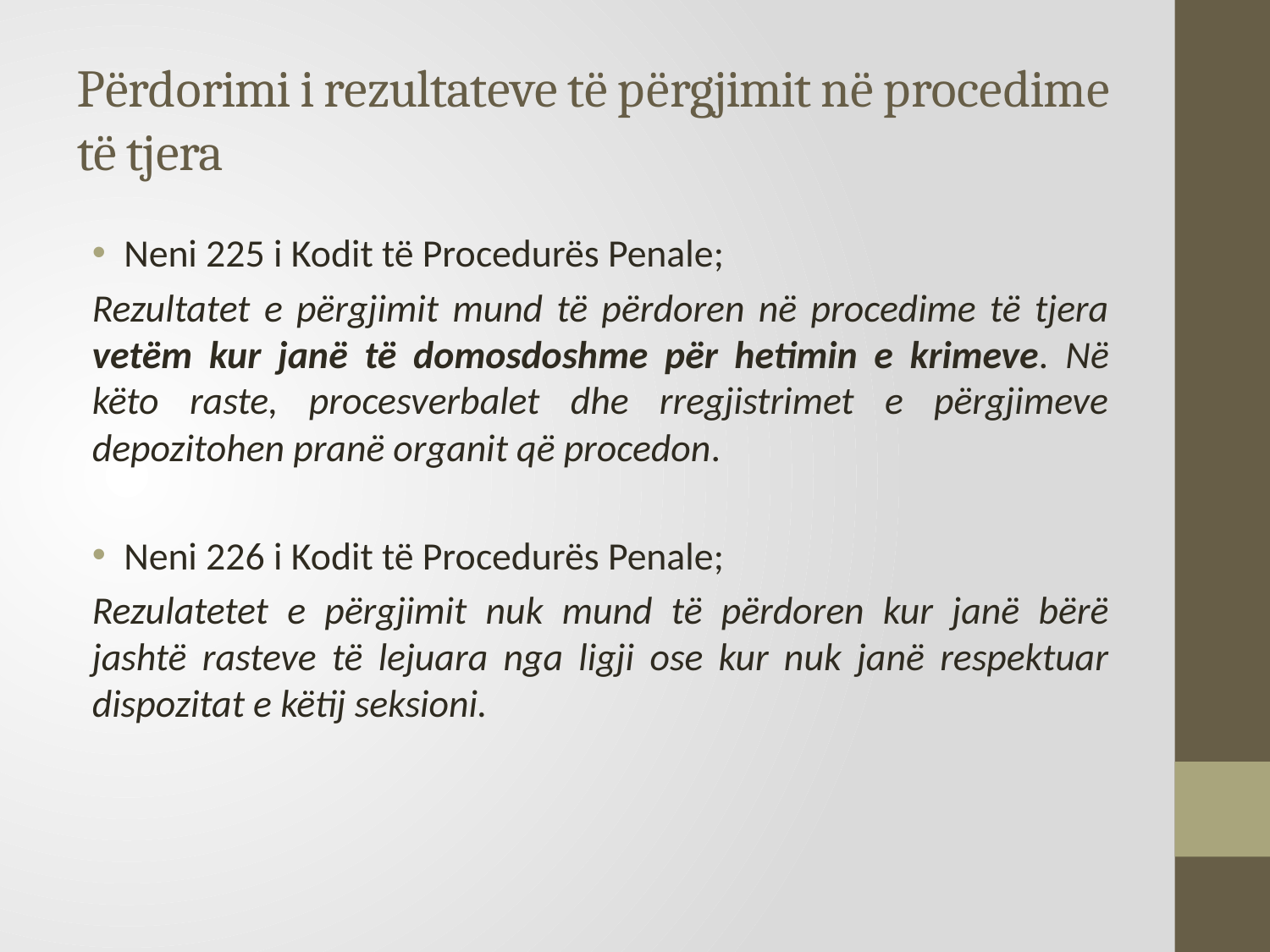

# Përdorimi i rezultateve të përgjimit në procedime të tjera
Neni 225 i Kodit të Procedurës Penale;
Rezultatet e përgjimit mund të përdoren në procedime të tjera vetëm kur janë të domosdoshme për hetimin e krimeve. Në këto raste, procesverbalet dhe rregjistrimet e përgjimeve depozitohen pranë organit që procedon.

Neni 226 i Kodit të Procedurës Penale;
Rezulatetet e përgjimit nuk mund të përdoren kur janë bërë jashtë rasteve të lejuara nga ligji ose kur nuk janë respektuar dispozitat e këtij seksioni.